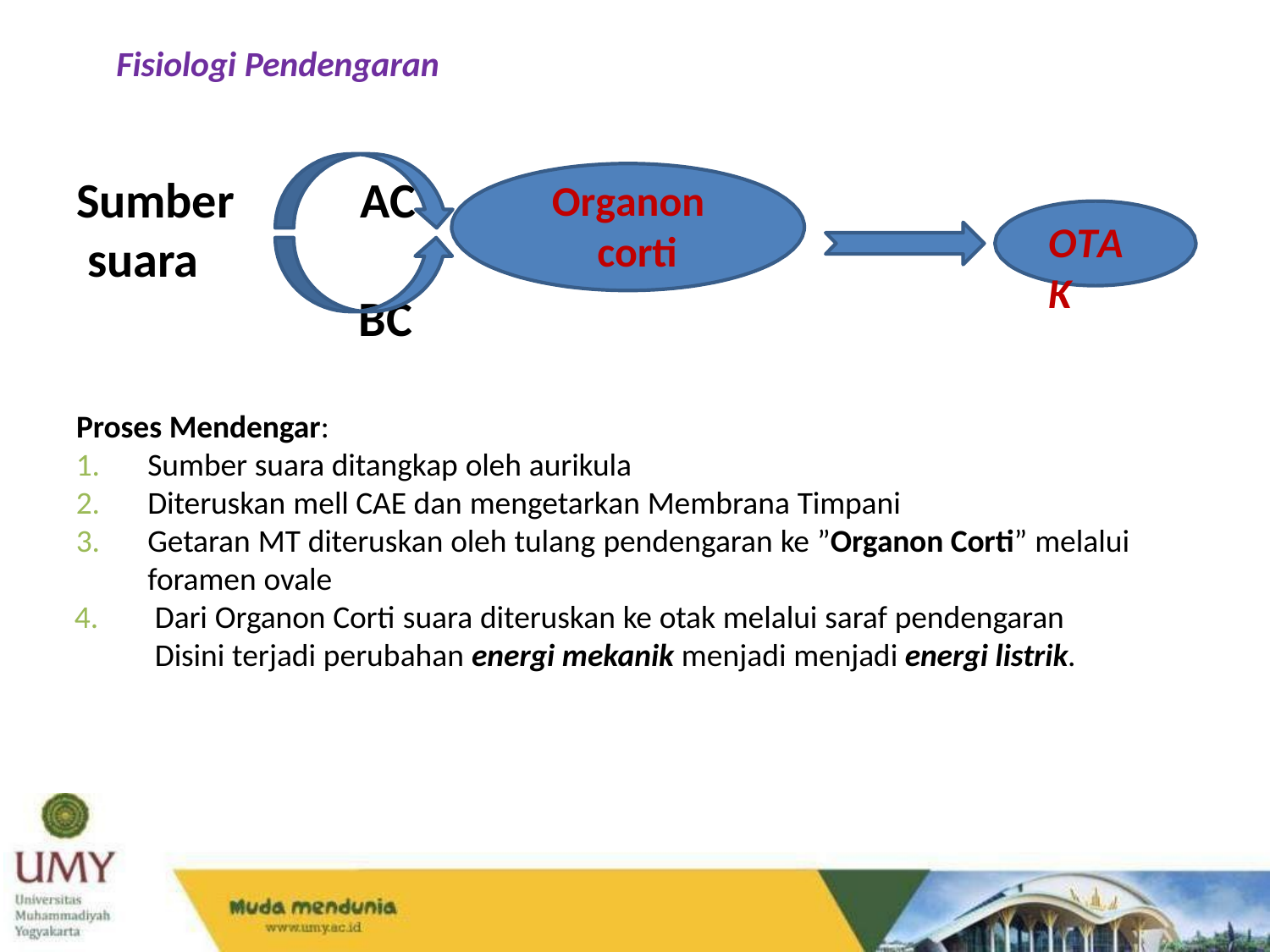

Fisiologi Pendengaran

# Sumber	AC  suara
BC
Organon  corti

OTAK

Proses Mendengar:
Sumber suara ditangkap oleh aurikula
Diteruskan mell CAE dan mengetarkan Membrana Timpani
Getaran MT diteruskan oleh tulang pendengaran ke ”Organon Corti” melalui  foramen ovale
Dari Organon Corti suara diteruskan ke otak melalui saraf pendengaran  Disini terjadi perubahan energi mekanik menjadi menjadi energi listrik.